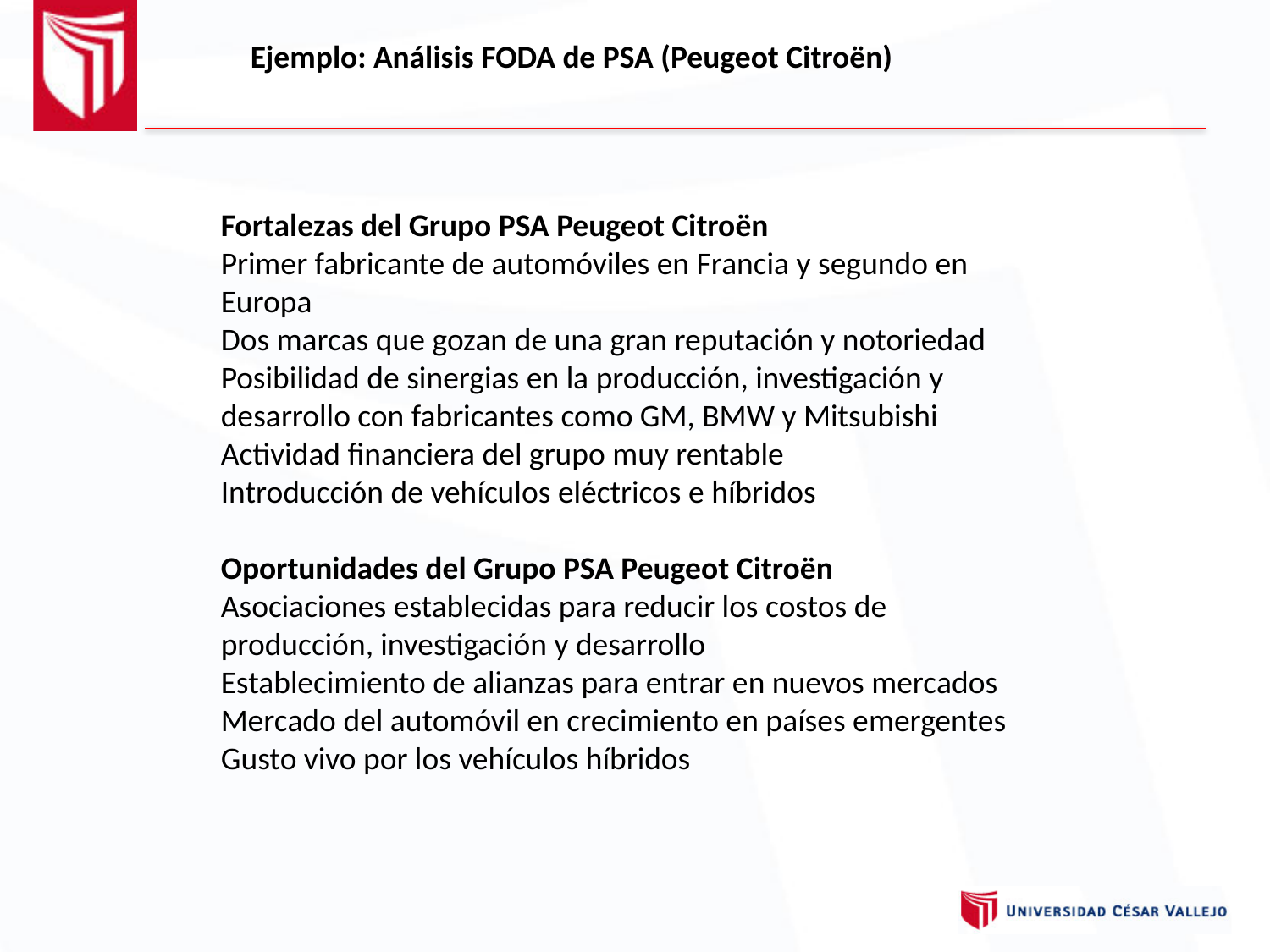

Ejemplo: Análisis FODA de PSA (Peugeot Citroën)
Fortalezas del Grupo PSA Peugeot Citroën
Primer fabricante de automóviles en Francia y segundo en Europa
Dos marcas que gozan de una gran reputación y notoriedad
Posibilidad de sinergias en la producción, investigación y desarrollo con fabricantes como GM, BMW y Mitsubishi
Actividad financiera del grupo muy rentable
Introducción de vehículos eléctricos e híbridos

Oportunidades del Grupo PSA Peugeot Citroën
Asociaciones establecidas para reducir los costos de producción, investigación y desarrollo
Establecimiento de alianzas para entrar en nuevos mercados
Mercado del automóvil en crecimiento en países emergentes
Gusto vivo por los vehículos híbridos